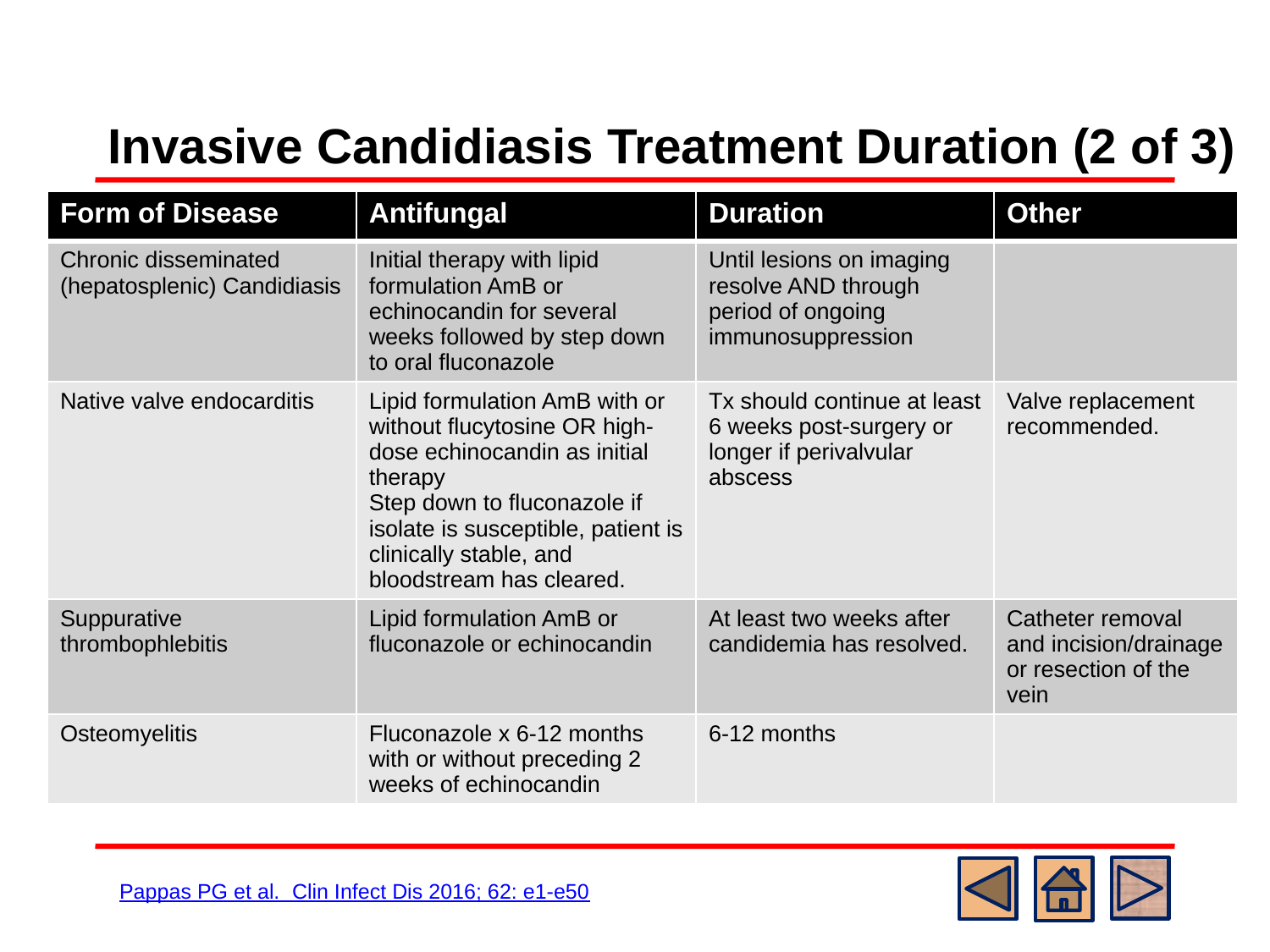

# Invasive Candidiasis Treatment Duration (2 of 3)
| Form of Disease | Antifungal | Duration | Other |
| --- | --- | --- | --- |
| Chronic disseminated (hepatosplenic) Candidiasis | Initial therapy with lipid formulation AmB or echinocandin for several weeks followed by step down to oral fluconazole | Until lesions on imaging resolve AND through period of ongoing immunosuppression |  |
| Native valve endocarditis | Lipid formulation AmB with or without flucytosine OR high-dose echinocandin as initial therapy Step down to fluconazole if isolate is susceptible, patient is clinically stable, and bloodstream has cleared. | Tx should continue at least 6 weeks post-surgery or longer if perivalvular abscess | Valve replacement recommended. |
| Suppurative thrombophlebitis | Lipid formulation AmB or fluconazole or echinocandin | At least two weeks after candidemia has resolved. | Catheter removal and incision/drainage or resection of the vein |
| Osteomyelitis | Fluconazole x 6-12 months with or without preceding 2 weeks of echinocandin | 6-12 months |  |
Treatment duration for other forms of invasive Candidiasis

Pappas PG et al.  Clin Infect Dis 2016; 62: e1-e50